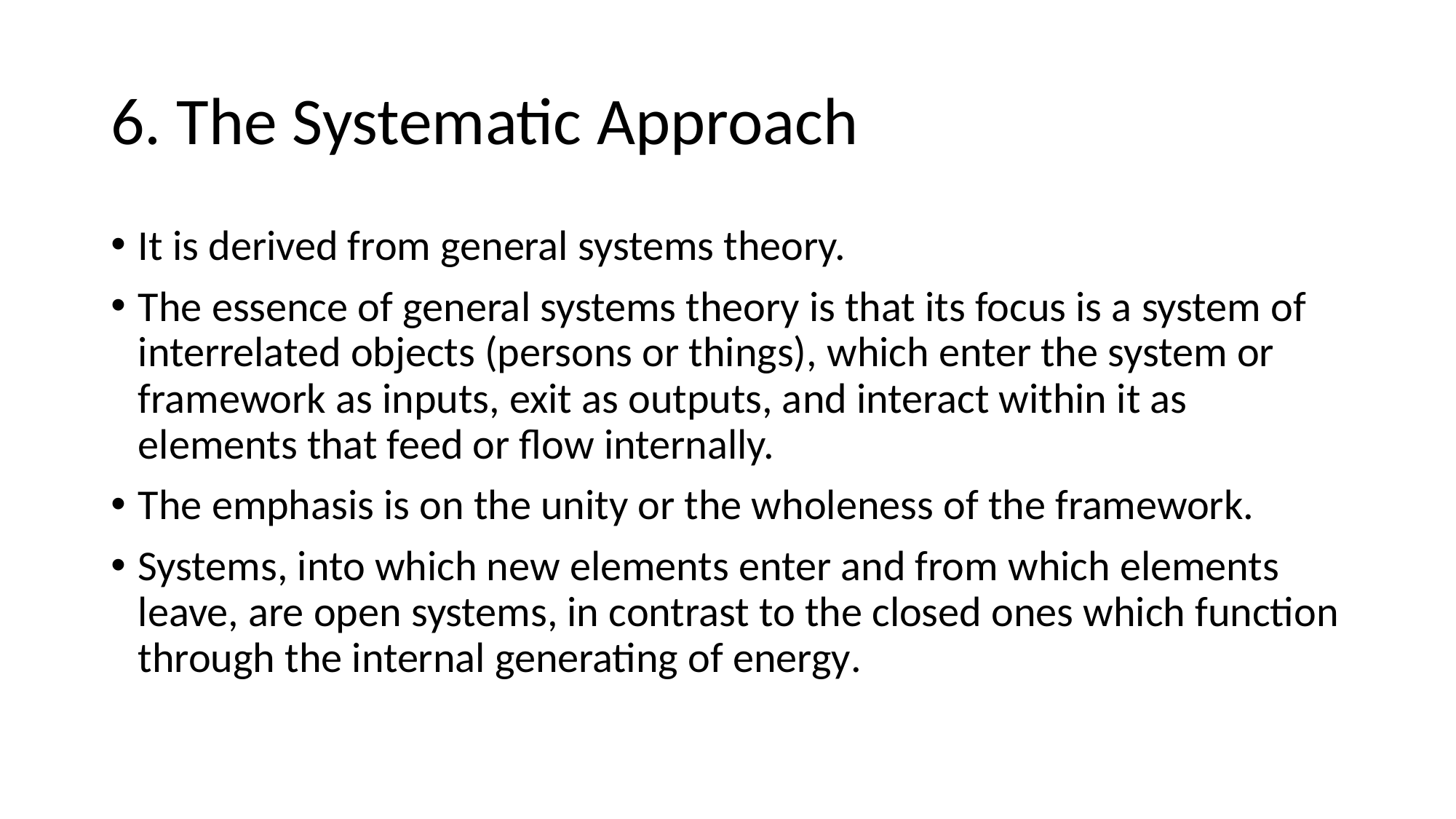

# 6. The Systematic Approach
It is derived from general systems theory.
The essence of general systems theory is that its focus is a system of interrelated objects (persons or things), which enter the system or framework as inputs, exit as outputs, and interact within it as elements that feed or flow internally.
The emphasis is on the unity or the wholeness of the framework.
Systems, into which new elements enter and from which elements leave, are open systems, in contrast to the closed ones which function through the internal generating of energy.